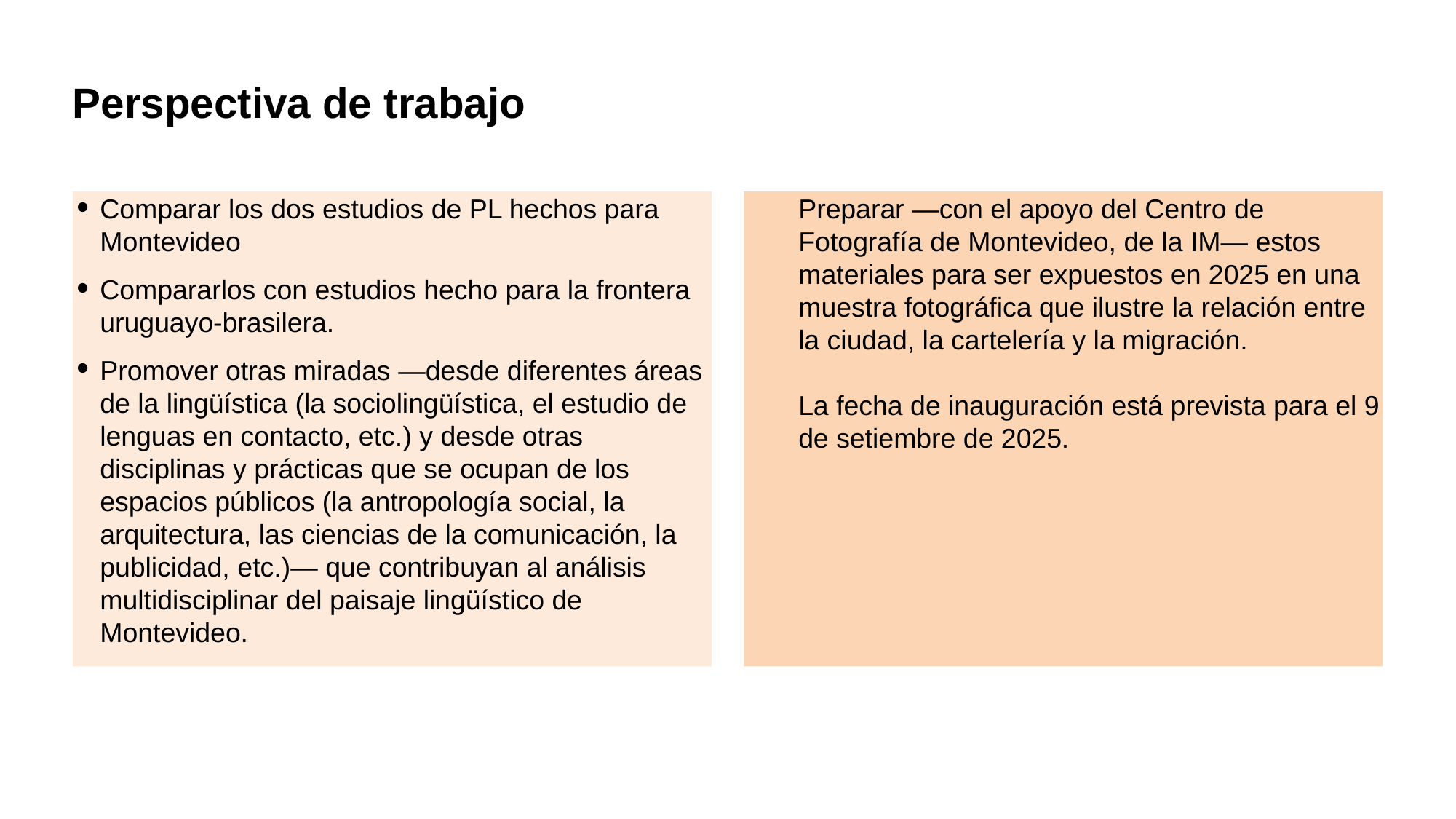

# Perspectiva de trabajo
Comparar los dos estudios de PL hechos para Montevideo
Compararlos con estudios hecho para la frontera uruguayo-brasilera.
Promover otras miradas ―desde diferentes áreas de la lingüística (la sociolingüística, el estudio de lenguas en contacto, etc.) y desde otras disciplinas y prácticas que se ocupan de los espacios públicos (la antropología social, la arquitectura, las ciencias de la comunicación, la publicidad, etc.)― que contribuyan al análisis multidisciplinar del paisaje lingüístico de Montevideo.

Preparar ―con el apoyo del Centro de Fotografía de Montevideo, de la IM― estos materiales para ser expuestos en 2025 en una muestra fotográfica que ilustre la relación entre la ciudad, la cartelería y la migración.

La fecha de inauguración está prevista para el 9 de setiembre de 2025.